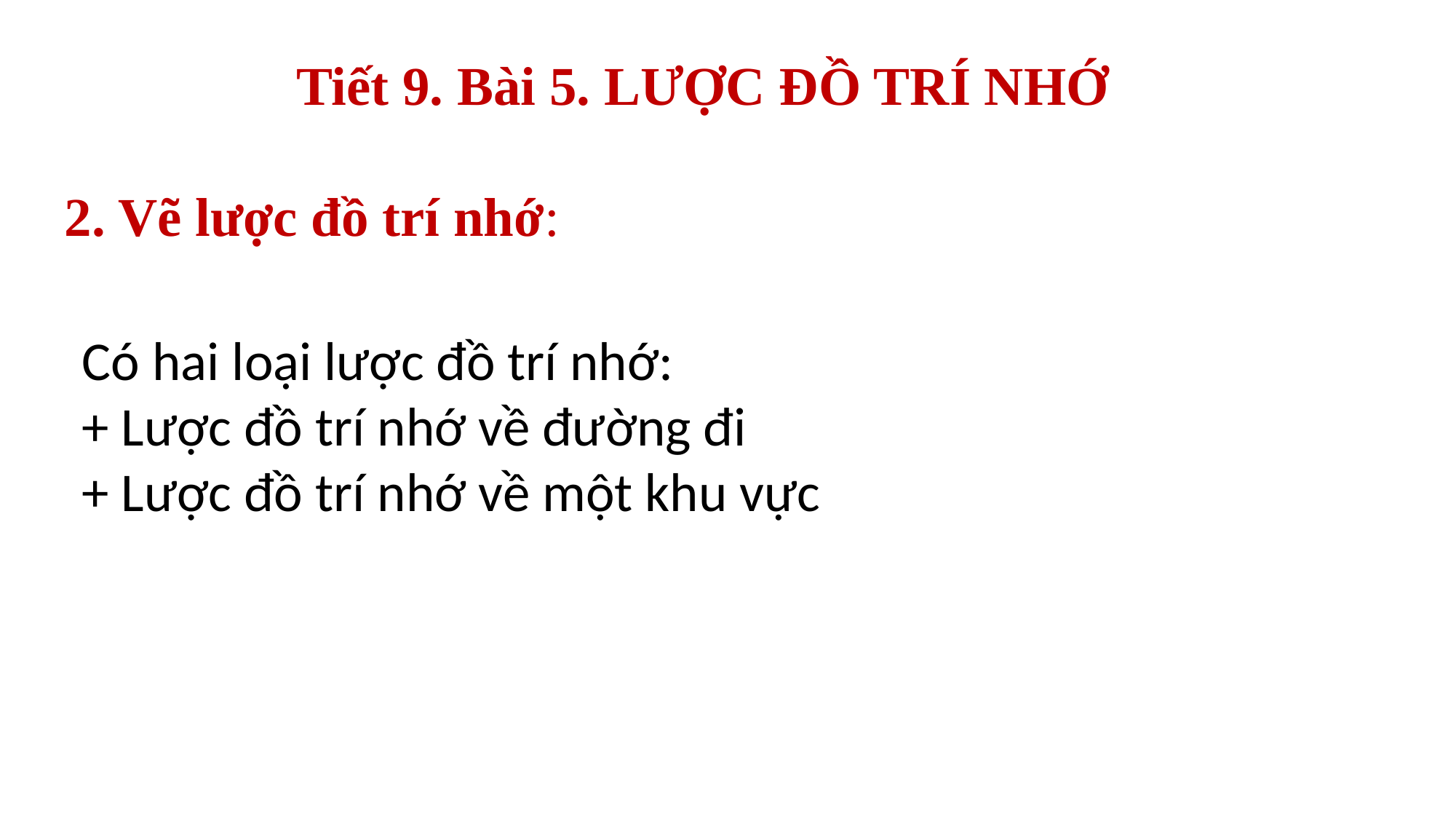

Tiết 9. Bài 5. LƯỢC ĐỒ TRÍ NHỚ

2. Vẽ lược đồ trí nhớ:
Có hai loại lược đồ trí nhớ:
+ Lược đồ trí nhớ về đường đi
+ Lược đồ trí nhớ về một khu vực